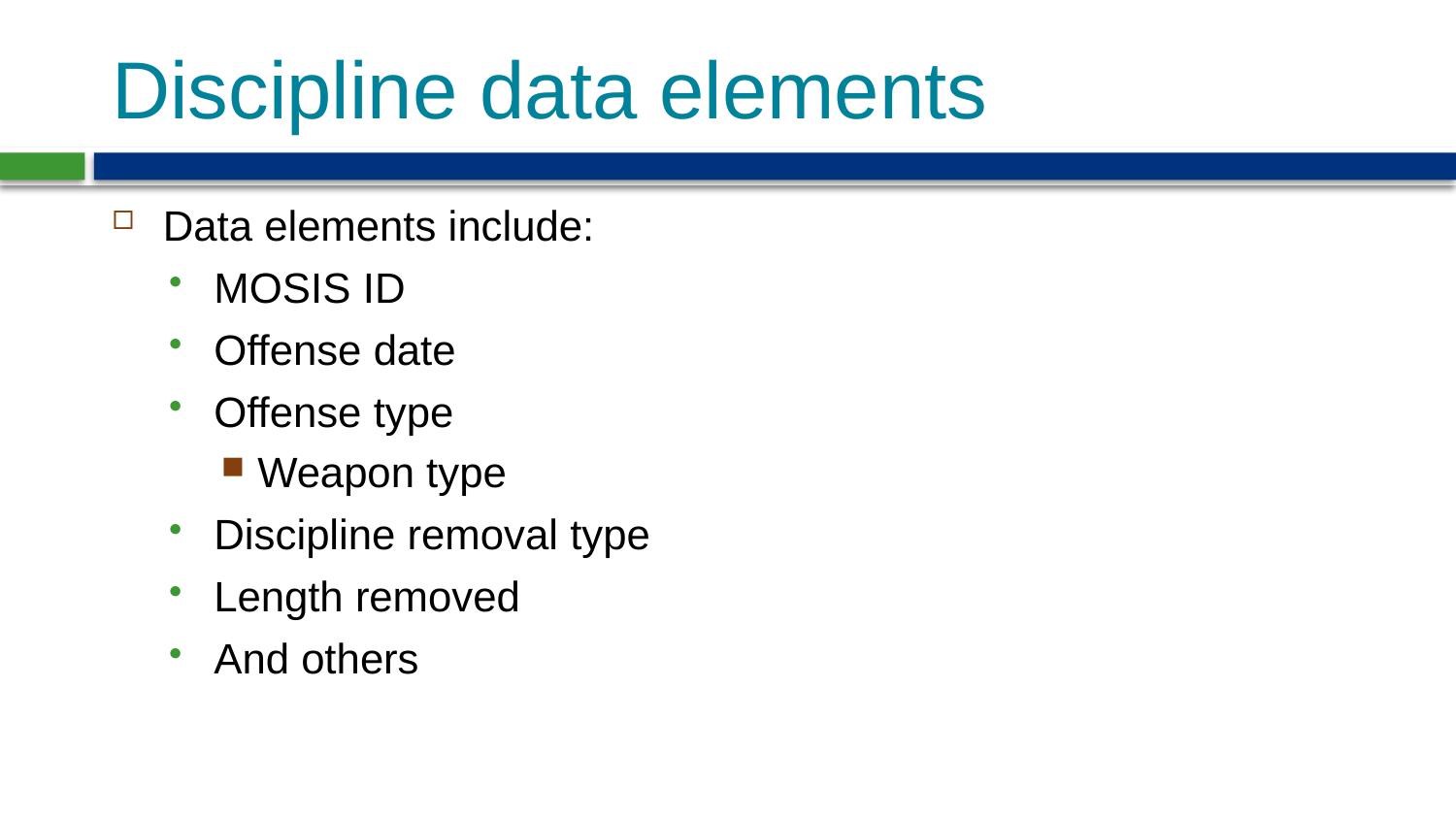

# Discipline data elements
Data elements include:
MOSIS ID
Offense date
Offense type
Weapon type
Discipline removal type
Length removed
And others